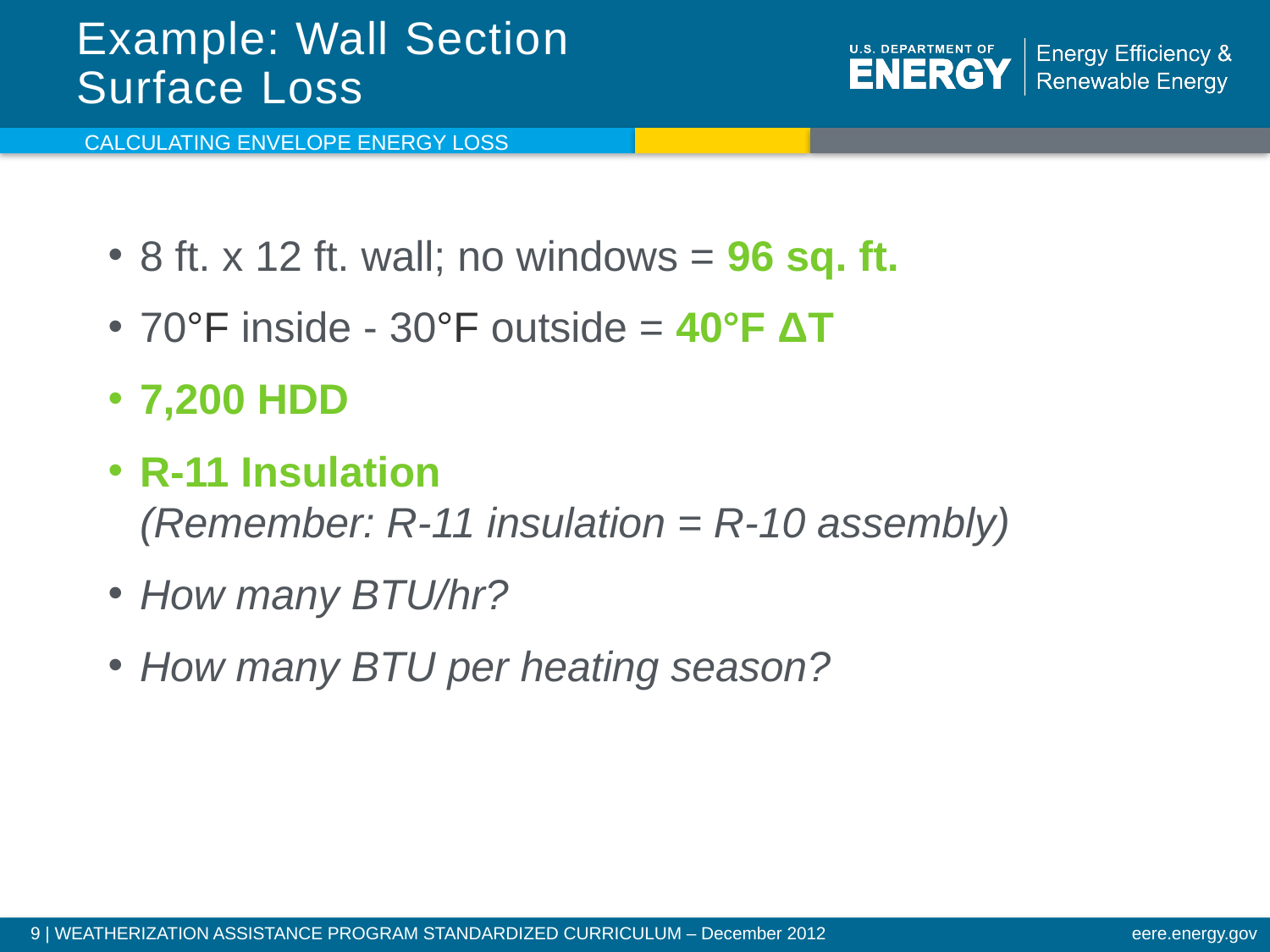

# Example: Wall Section Surface Loss
Calculating Envelope energy loss
8 ft. x 12 ft. wall; no windows = 96 sq. ft.
70°F inside - 30°F outside = 40°F ΔT
7,200 HDD
R-11 Insulation
(Remember: R-11 insulation = R-10 assembly)
How many BTU/hr?
How many BTU per heating season?